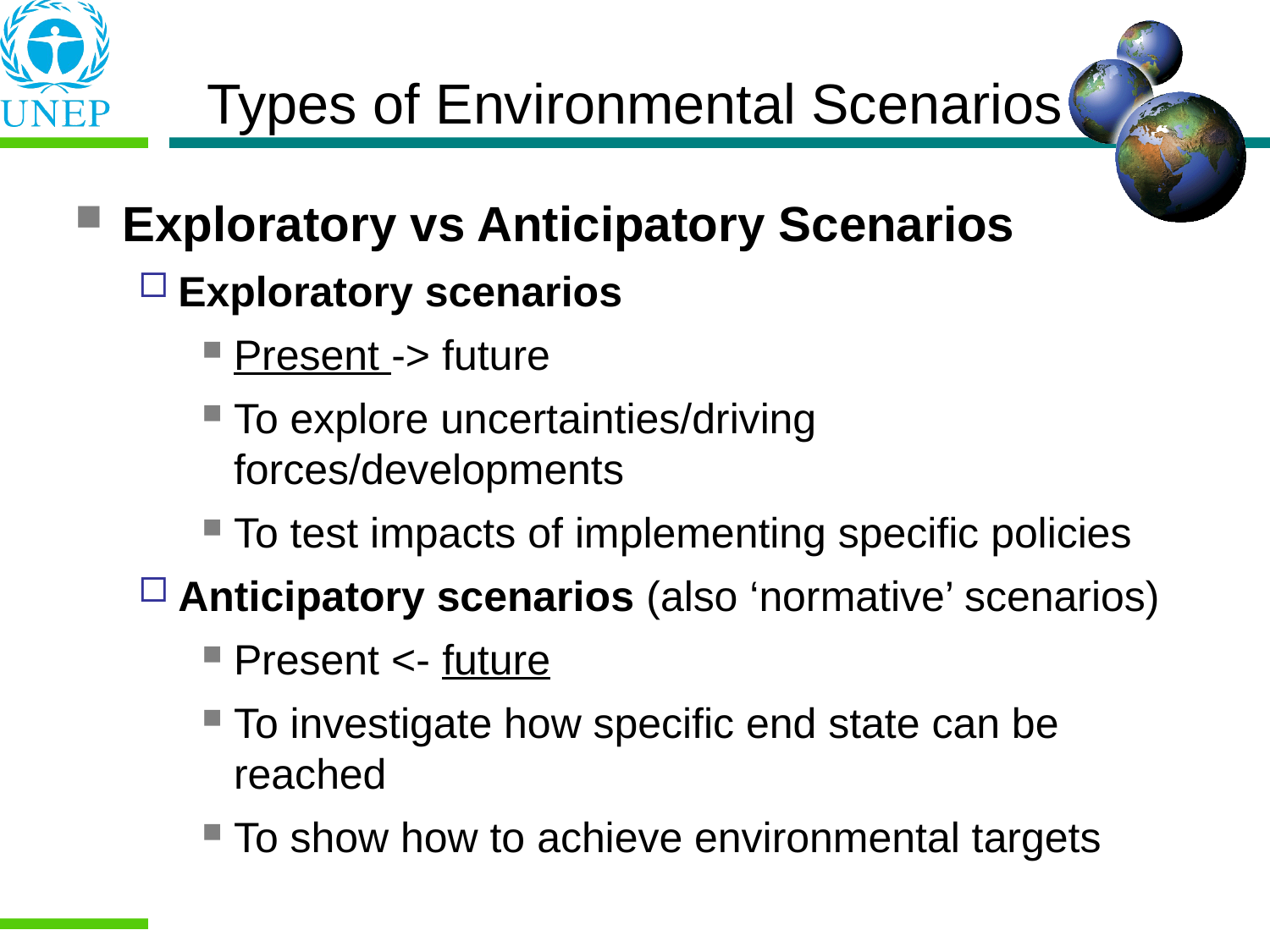

# Types of Environmental Scenarios
Exploratory vs Anticipatory Scenarios
Exploratory scenarios
Present -> future
To explore uncertainties/driving forces/developments
To test impacts of implementing specific policies
Anticipatory scenarios (also ‘normative’ scenarios)
Present <- future
To investigate how specific end state can be reached
To show how to achieve environmental targets